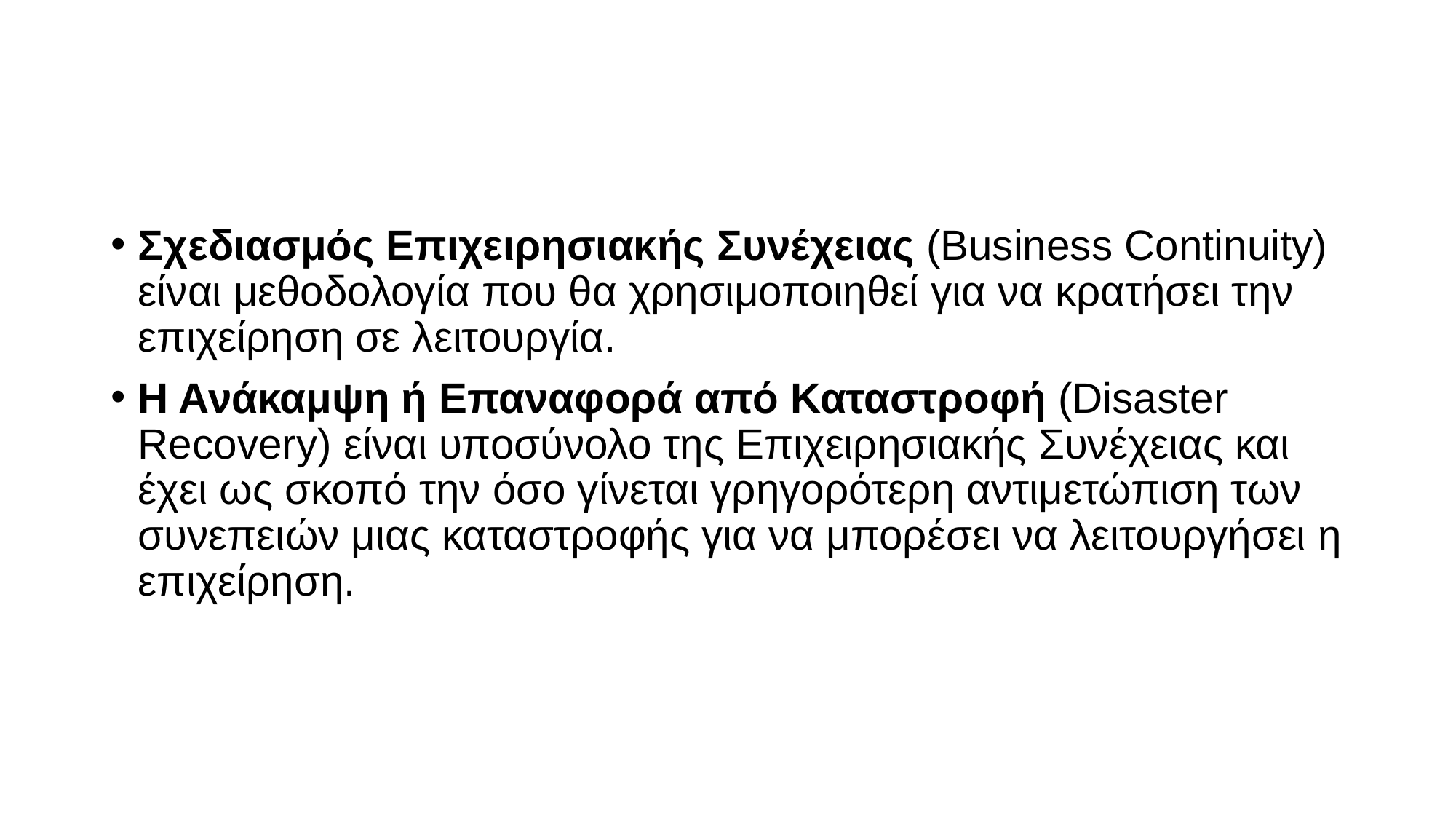

#
Σχεδιασμός Επιχειρησιακής Συνέχειας (Business Continuity) είναι μεθοδολογία που θα χρησιμοποιηθεί για να κρατήσει την επιχείρηση σε λειτουργία.
Η Ανάκαμψη ή Επαναφορά από Καταστροφή (Disaster Recovery) είναι υποσύνολο της Επιχειρησιακής Συνέχειας και έχει ως σκοπό την όσο γίνεται γρηγορότερη αντιμετώπιση των συνεπειών μιας καταστροφής για να μπορέσει να λειτουργήσει η επιχείρηση.